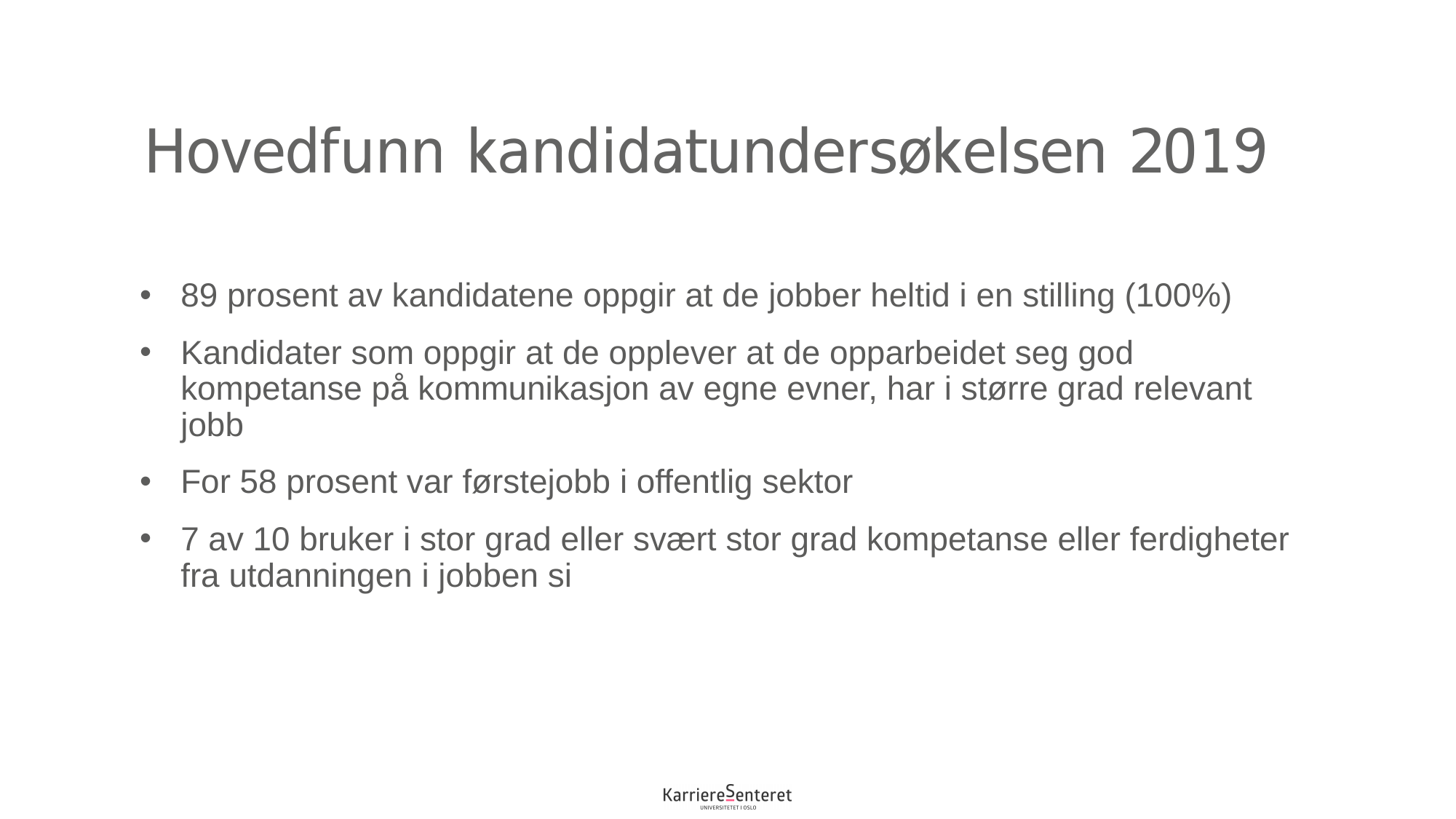

# Hovedfunn kandidatundersøkelsen 2019
89 prosent av kandidatene oppgir at de jobber heltid i en stilling (100%)
Kandidater som oppgir at de opplever at de opparbeidet seg god kompetanse på kommunikasjon av egne evner, har i større grad relevant jobb
For 58 prosent var førstejobb i offentlig sektor
7 av 10 bruker i stor grad eller svært stor grad kompetanse eller ferdigheter fra utdanningen i jobben si